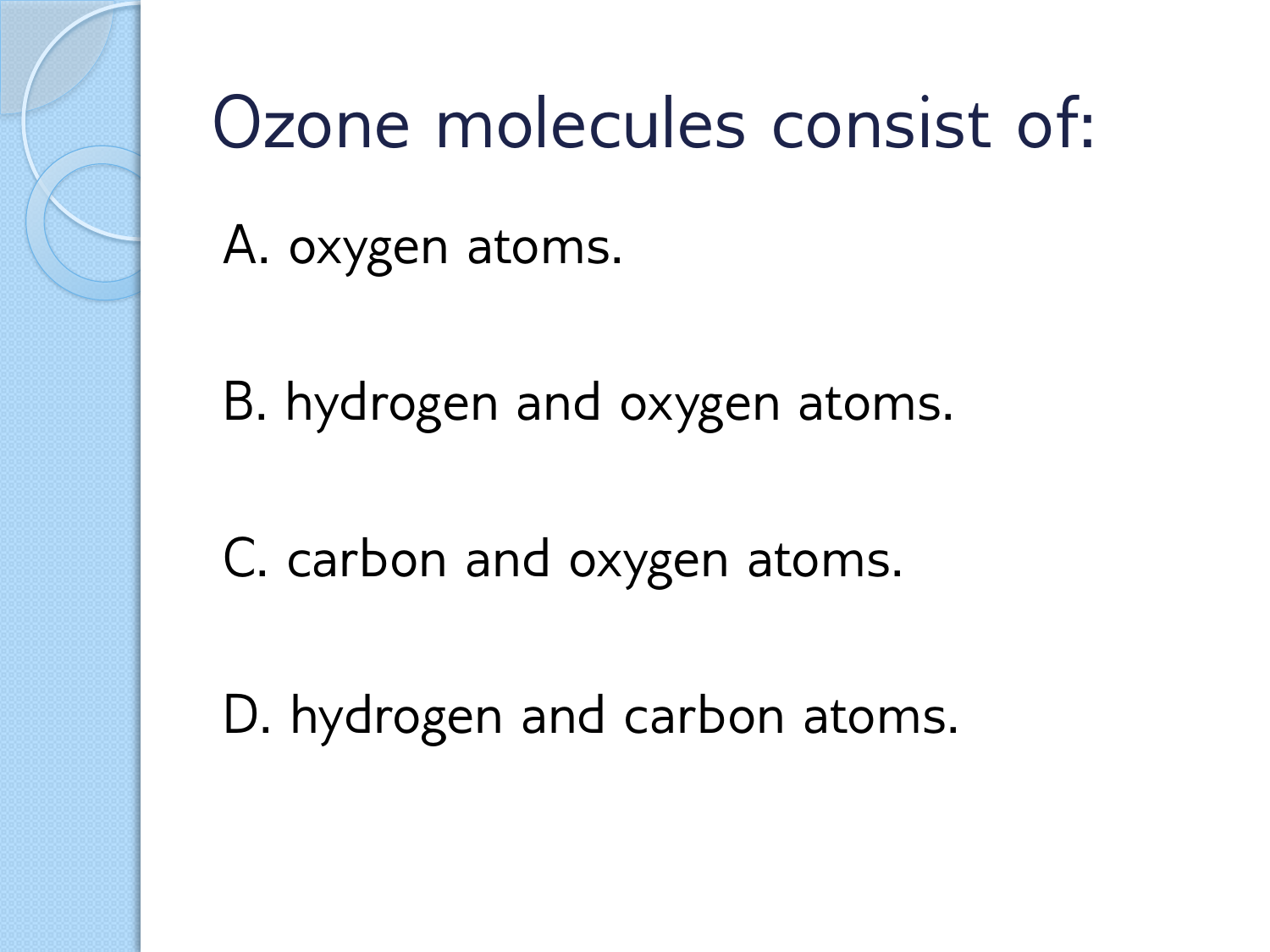

# Ozone molecules consist of:
A. oxygen atoms.

B. hydrogen and oxygen atoms.

C. carbon and oxygen atoms.

D. hydrogen and carbon atoms.